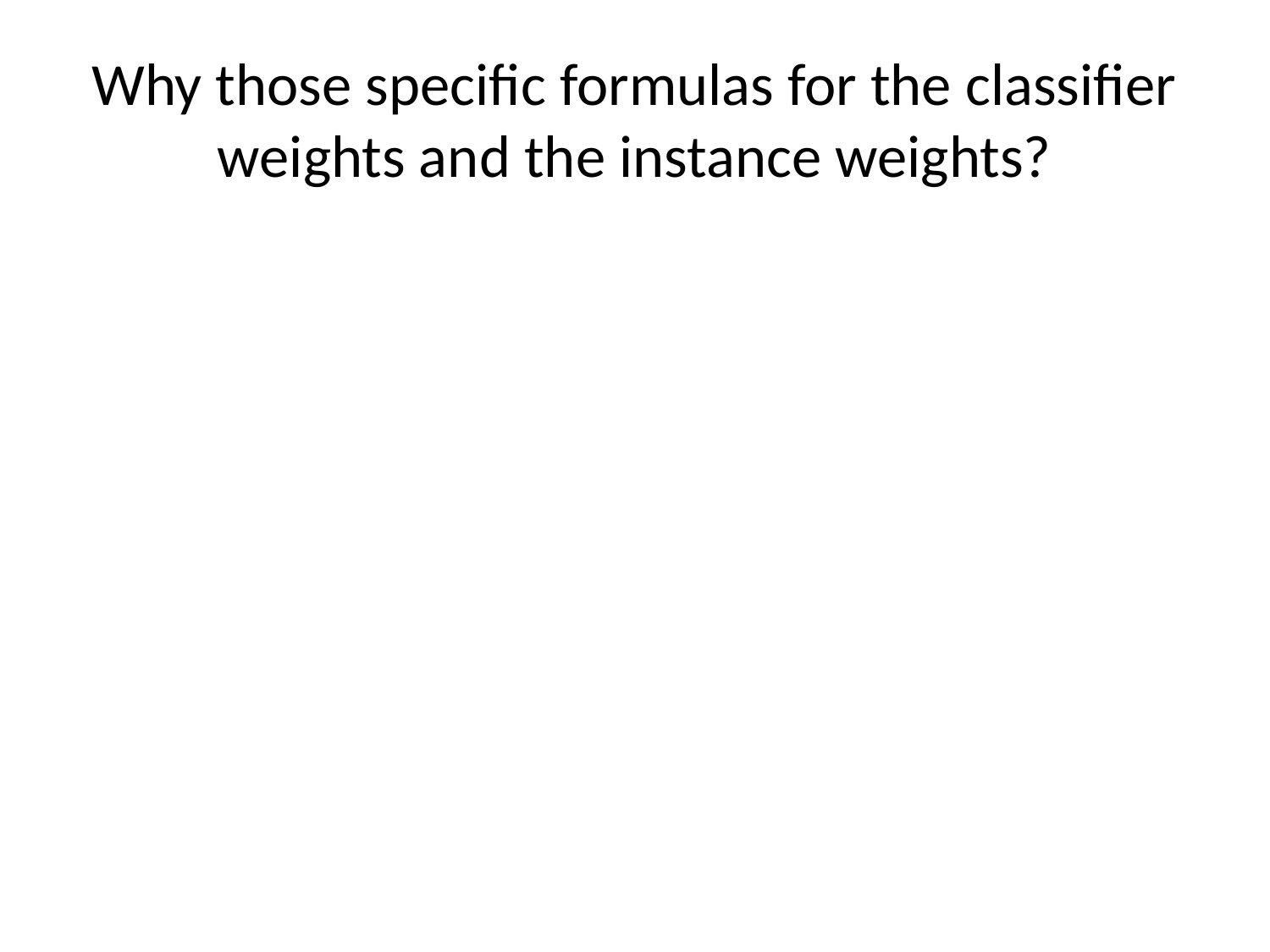

# Why those specific formulas for the classifier weights and the instance weights?